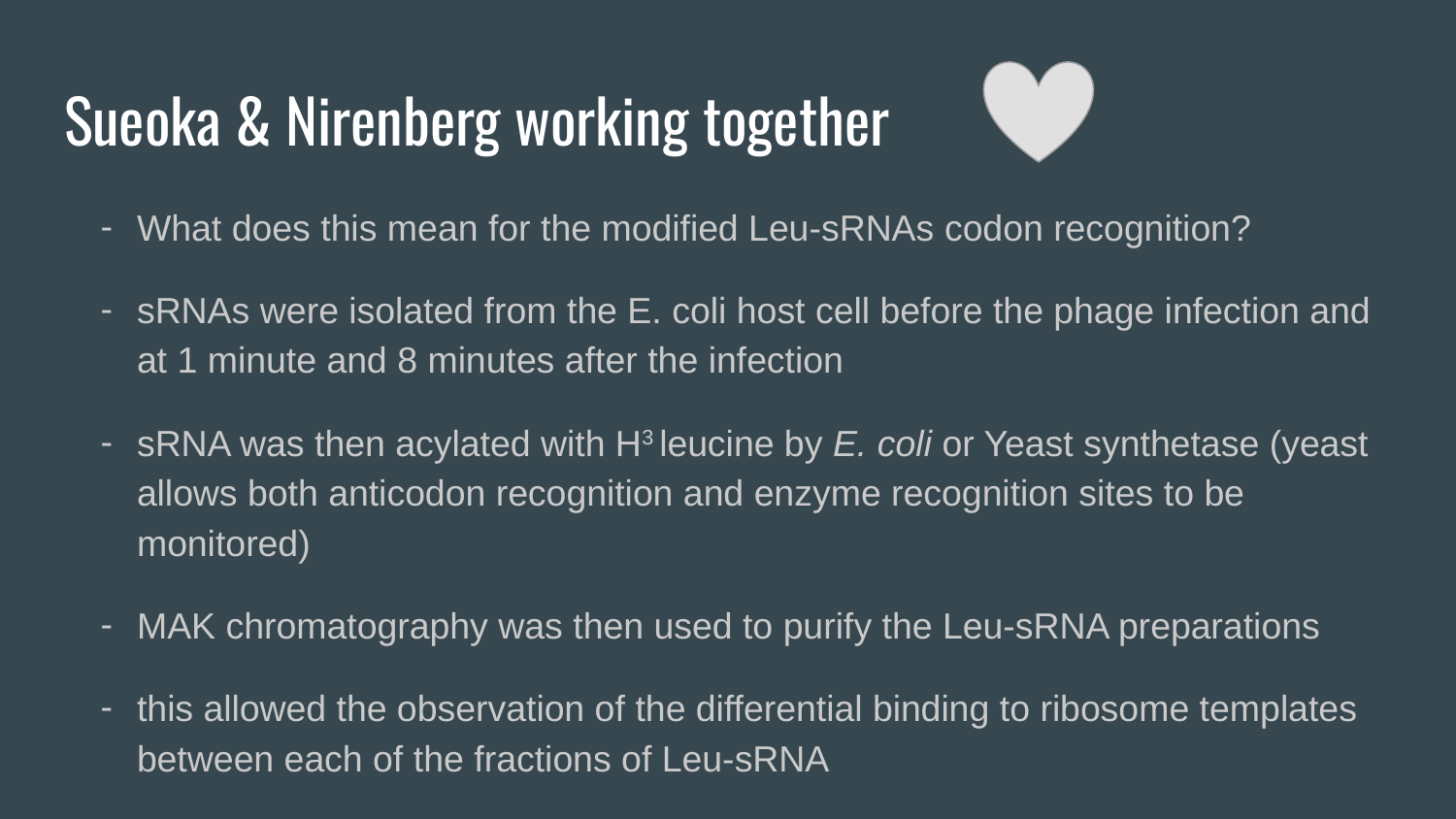

# Sueoka & Nirenberg working together
What does this mean for the modified Leu-sRNAs codon recognition?
sRNAs were isolated from the E. coli host cell before the phage infection and at 1 minute and 8 minutes after the infection
sRNA was then acylated with H3 leucine by E. coli or Yeast synthetase (yeast allows both anticodon recognition and enzyme recognition sites to be monitored)
MAK chromatography was then used to purify the Leu-sRNA preparations
this allowed the observation of the differential binding to ribosome templates between each of the fractions of Leu-sRNA